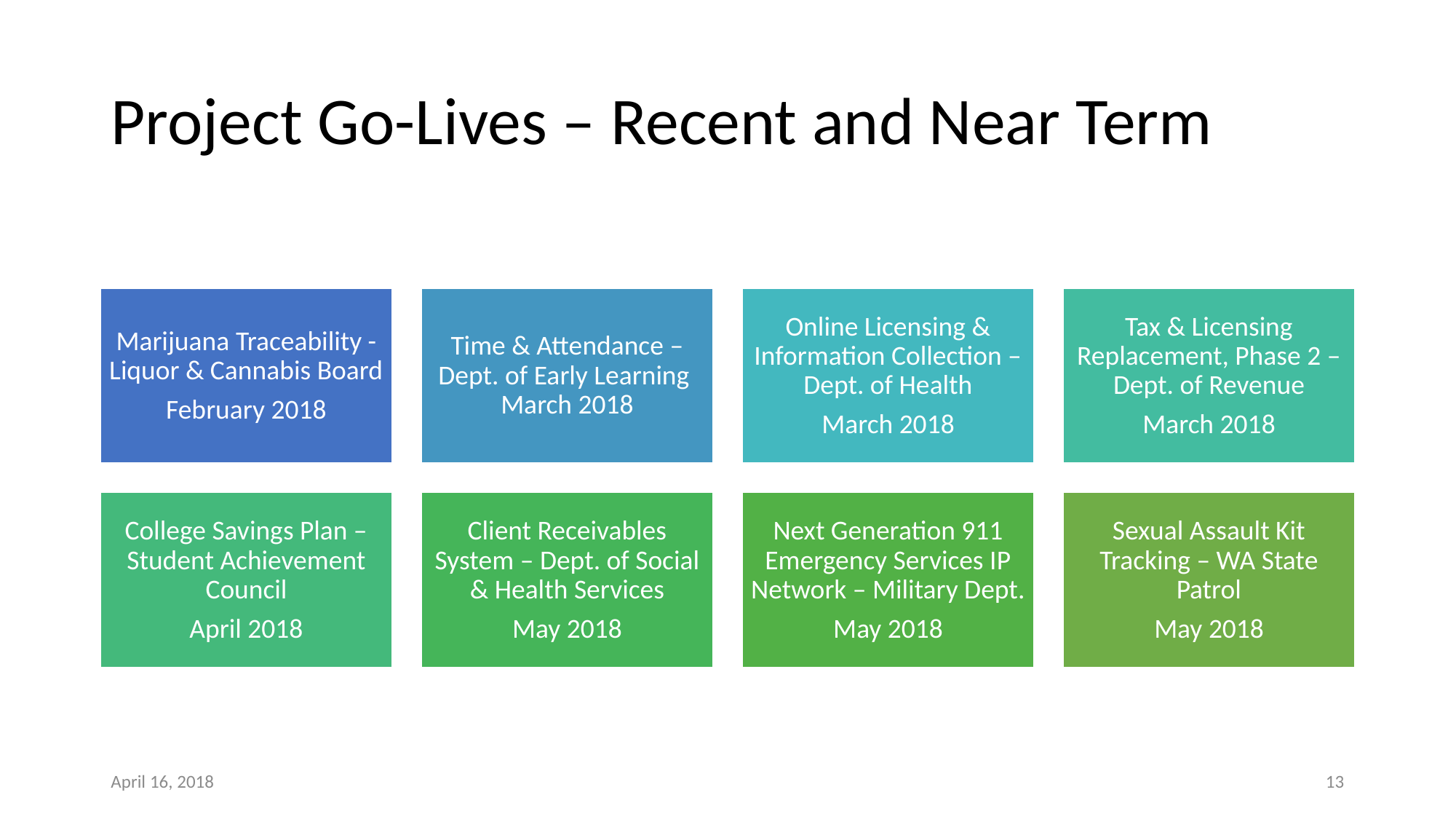

# Project Go-Lives – Recent and Near Term
Marijuana Traceability - Liquor & Cannabis Board
February 2018
Time & Attendance – Dept. of Early Learning  March 2018
Online Licensing & Information Collection – Dept. of Health
March 2018
Tax & Licensing Replacement, Phase 2 – Dept. of Revenue
March 2018
College Savings Plan – Student Achievement Council
April 2018
Client Receivables System – Dept. of Social & Health Services
May 2018
Next Generation 911 Emergency Services IP Network – Military Dept.
May 2018
Sexual Assault Kit Tracking – WA State Patrol
May 2018
April 16, 2018
13